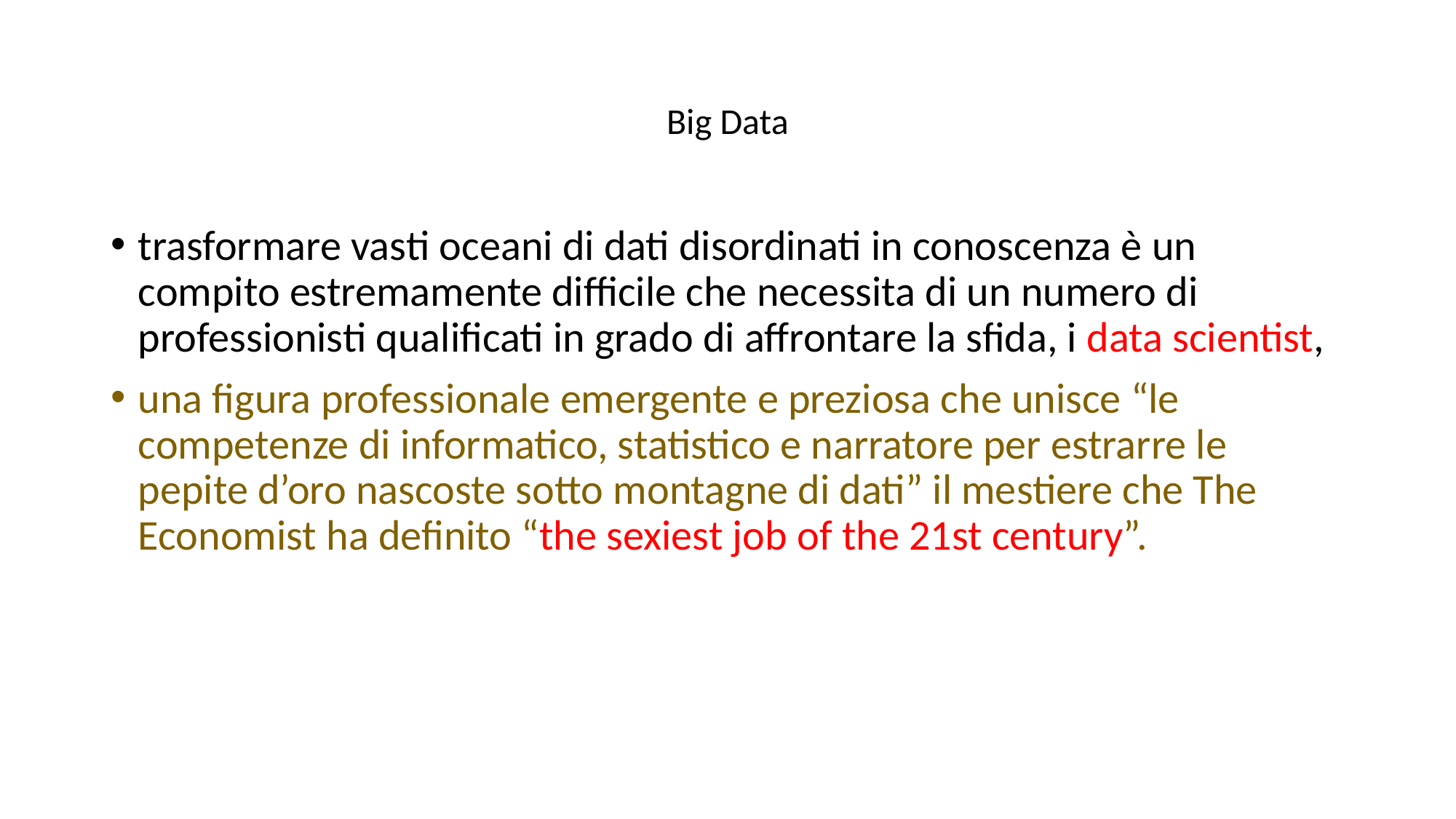

# Big Data
trasformare vasti oceani di dati disordinati in conoscenza è un compito estremamente difficile che necessita di un numero di professionisti qualificati in grado di affrontare la sfida, i data scientist,
una figura professionale emergente e preziosa che unisce “le competenze di informatico, statistico e narratore per estrarre le pepite d’oro nascoste sotto montagne di dati” il mestiere che The Economist ha definito “the sexiest job of the 21st century”.